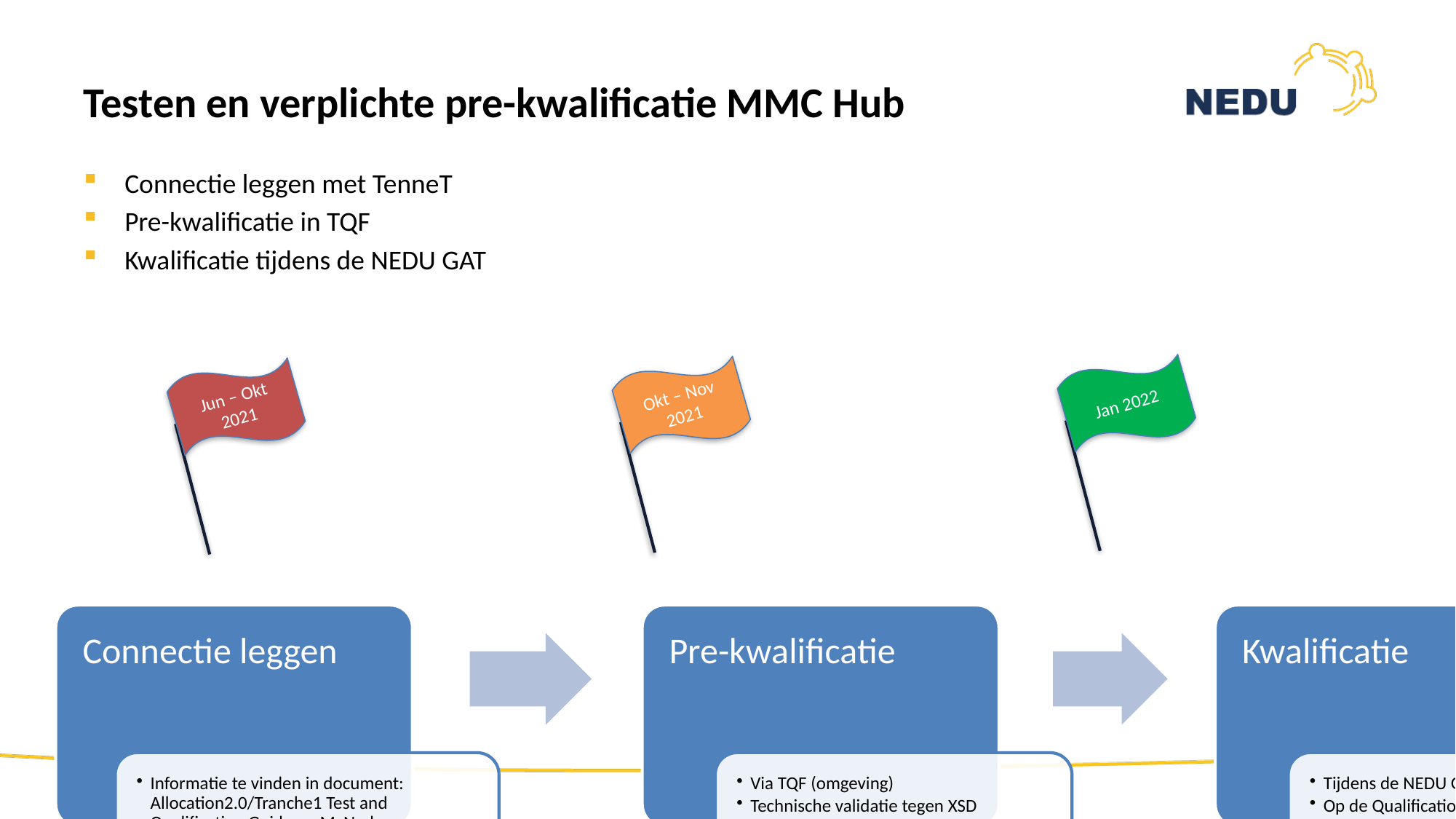

# Testen en verplichte pre-kwalificatie MMC Hub
Connectie leggen met TenneT
Pre-kwalificatie in TQF
Kwalificatie tijdens de NEDU GAT

Connectie leggen
Informatie te vinden in document: Allocation2.0/Tranche1 Test and Qualification Guide op MyNedu
Vragen: allocatie2@tennet.eu

Pre-kwalificatie
Via TQF (omgeving)
Technische validatie tegen XSD
Semantische validatie
Vragen: allocatie2@tennet.eu

Kwalificatie
Tijdens de NEDU GAT
Op de Qualification-omgeving
Vragen: allocatie2.0@edsn.nl
Jan 2022
Okt – Nov 2021
Jun – Okt 2021
19